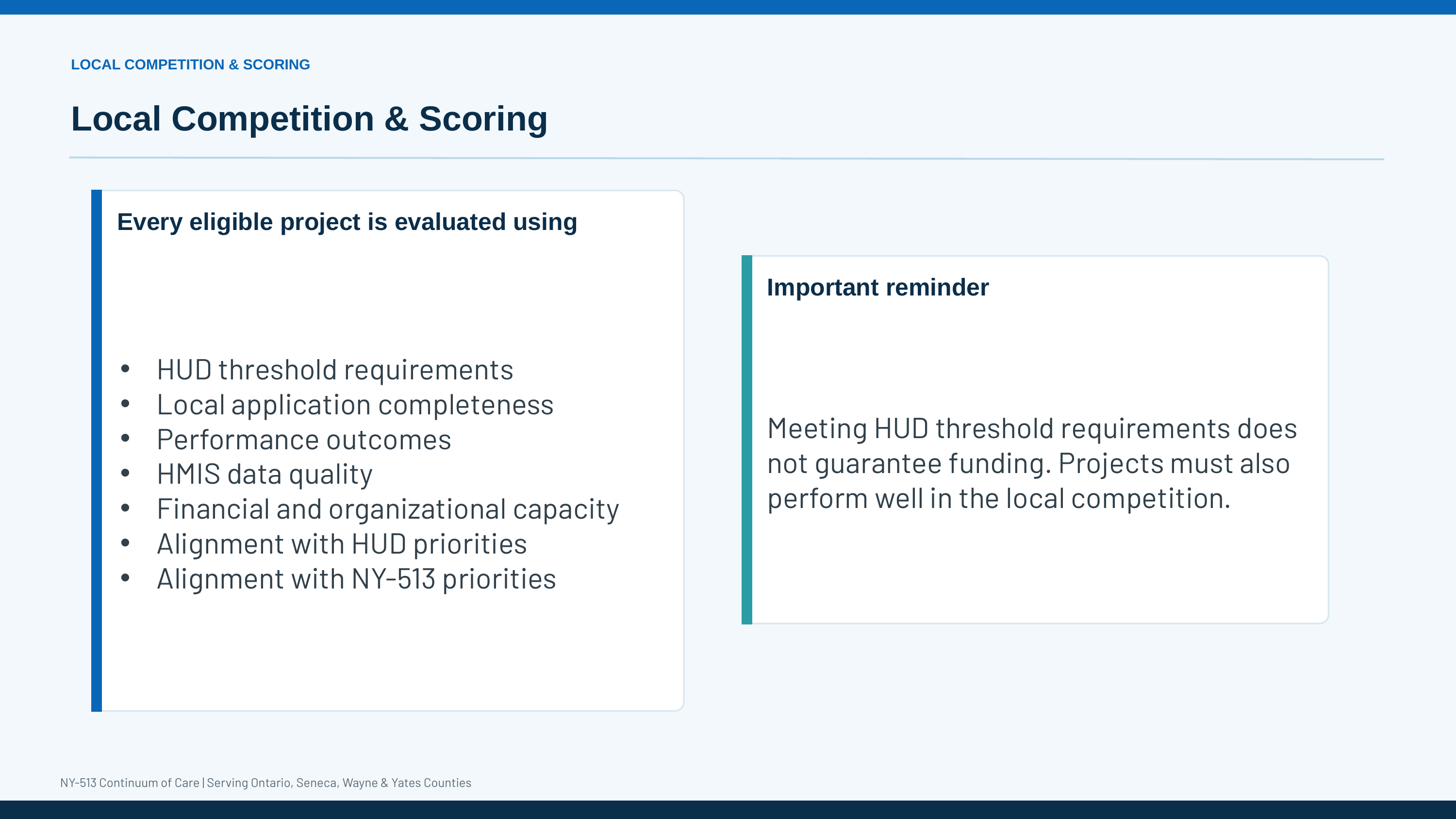

LOCAL COMPETITION & SCORING

Local Competition & Scoring

Every eligible project is evaluated using

HUD threshold requirements
Local application completeness
Performance outcomes
HMIS data quality
Financial and organizational capacity
Alignment with HUD priorities
Alignment with NY-513 priorities

Important reminder

Meeting HUD threshold requirements does not guarantee funding. Projects must also perform well in the local competition.

NY-513 Continuum of Care | Serving Ontario, Seneca, Wayne & Yates Counties